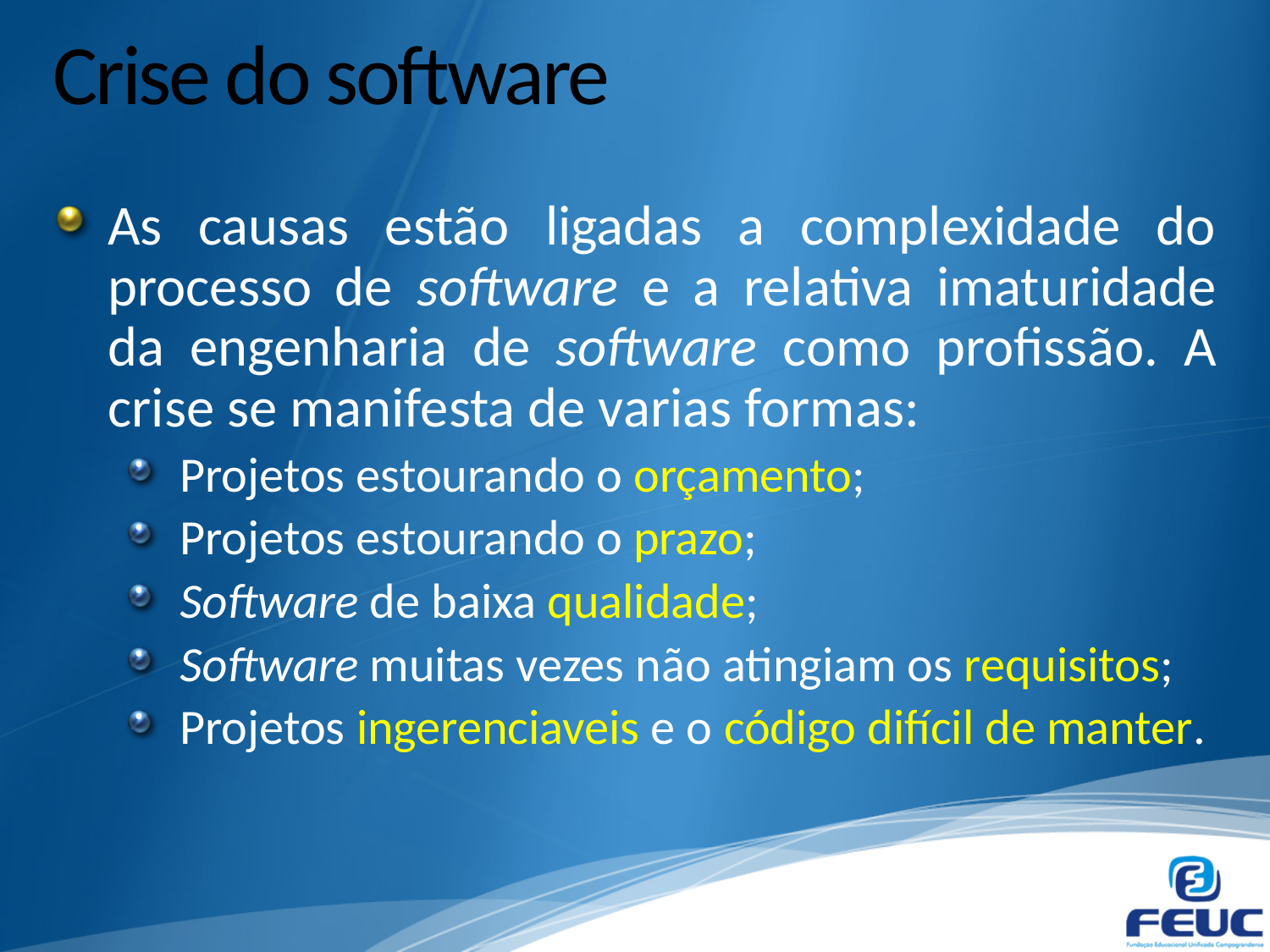

# Crise do software
As causas estão ligadas a complexidade do processo de software e a relativa imaturidade da engenharia de software como profissão. A crise se manifesta de varias formas:
Projetos estourando o orçamento;
Projetos estourando o prazo;
Software de baixa qualidade;
Software muitas vezes não atingiam os requisitos;
Projetos ingerenciaveis e o código difícil de manter.